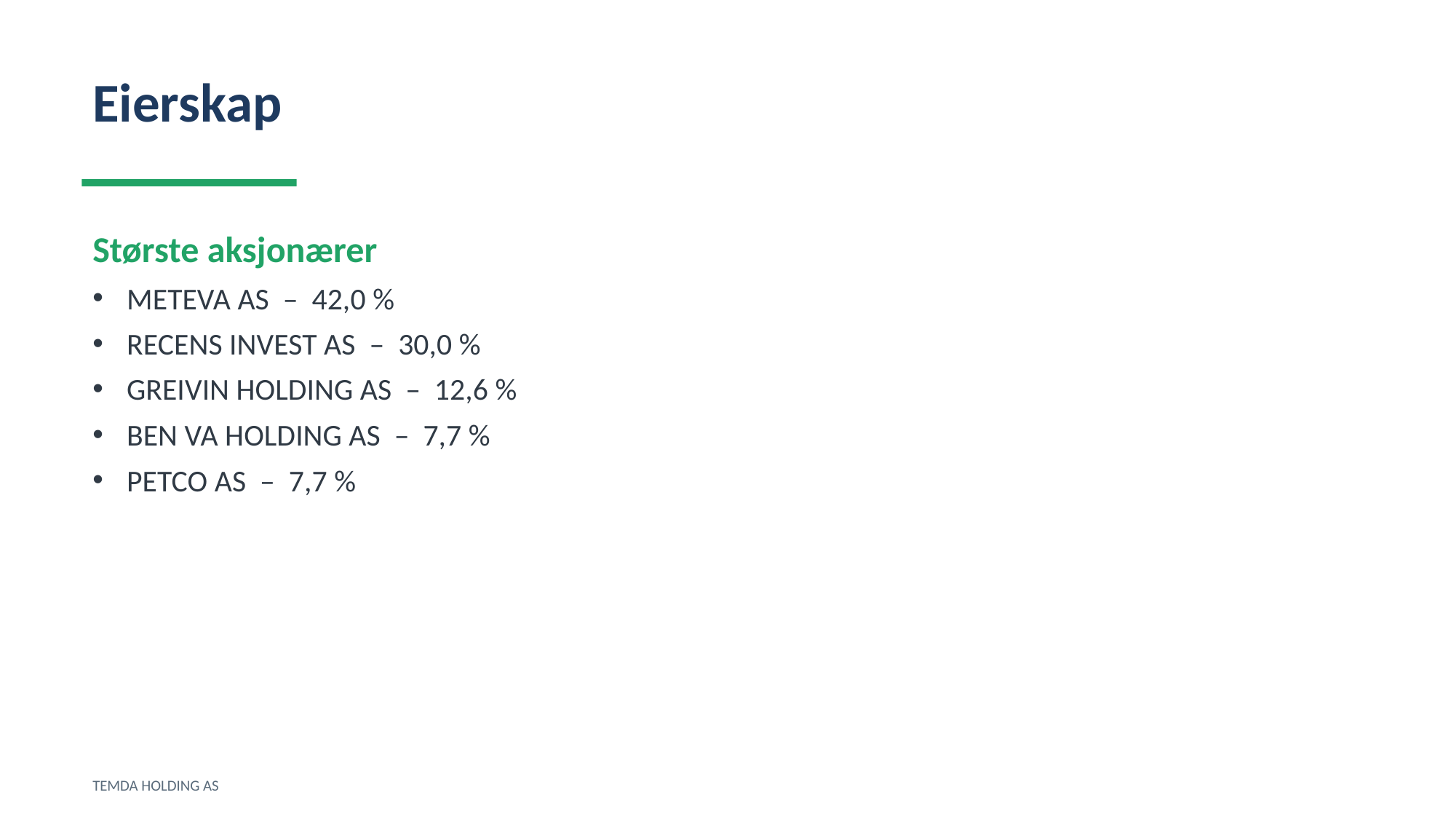

Eierskap

Største aksjonærer
METEVA AS  –  42,0 %
RECENS INVEST AS  –  30,0 %
GREIVIN HOLDING AS  –  12,6 %
BEN VA HOLDING AS  –  7,7 %
PETCO AS  –  7,7 %
TEMDA HOLDING AS